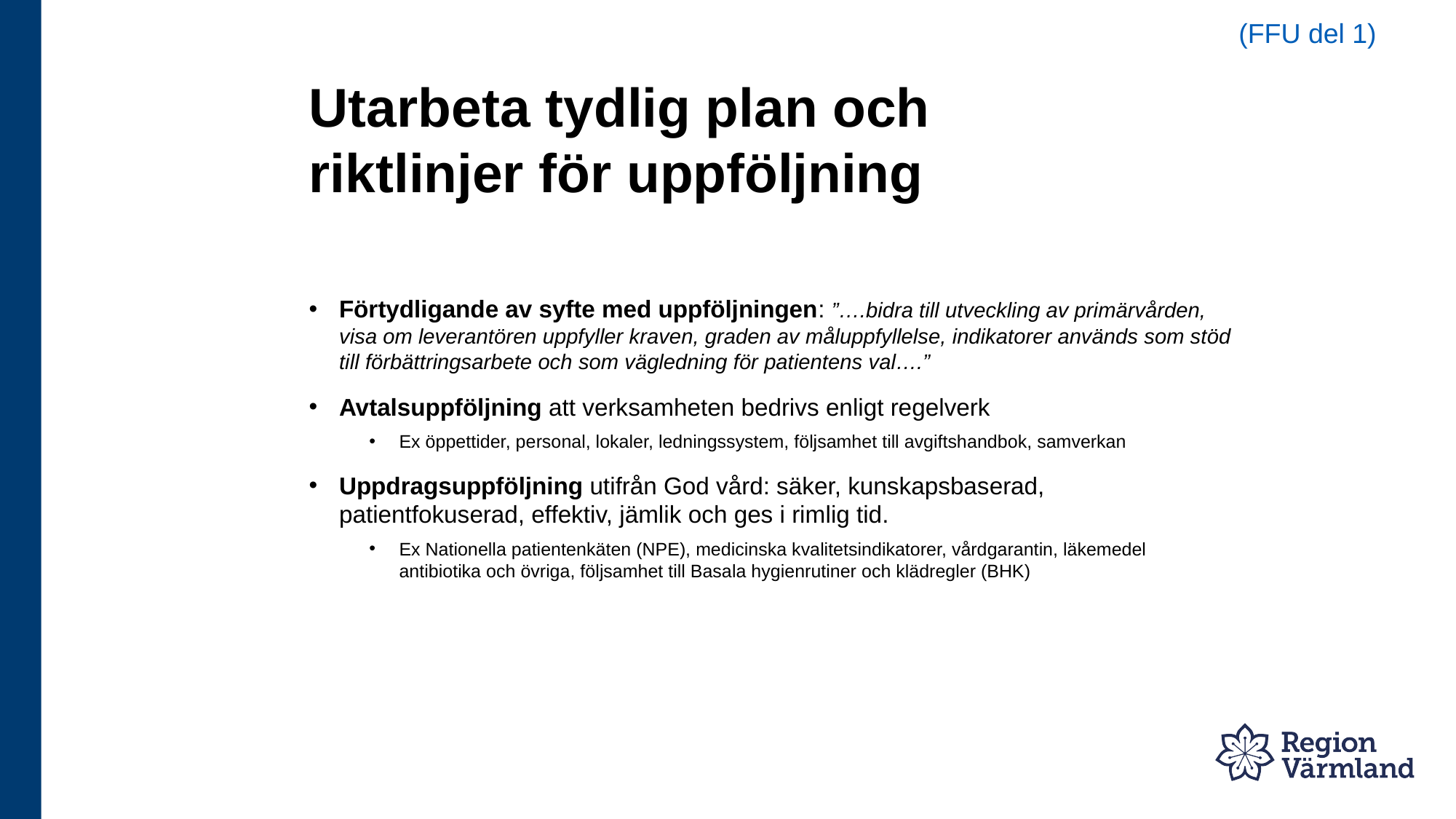

(FFU del 1)
# Utarbeta tydlig plan och riktlinjer för uppföljning
Förtydligande av syfte med uppföljningen: ”….bidra till utveckling av primärvården, visa om leverantören uppfyller kraven, graden av måluppfyllelse, indikatorer används som stöd till förbättringsarbete och som vägledning för patientens val….”
Avtalsuppföljning att verksamheten bedrivs enligt regelverk
Ex öppettider, personal, lokaler, ledningssystem, följsamhet till avgiftshandbok, samverkan
Uppdragsuppföljning utifrån God vård: säker, kunskapsbaserad, patientfokuserad, effektiv, jämlik och ges i rimlig tid.
Ex Nationella patientenkäten (NPE), medicinska kvalitetsindikatorer, vårdgarantin, läkemedel antibiotika och övriga, följsamhet till Basala hygienrutiner och klädregler (BHK)